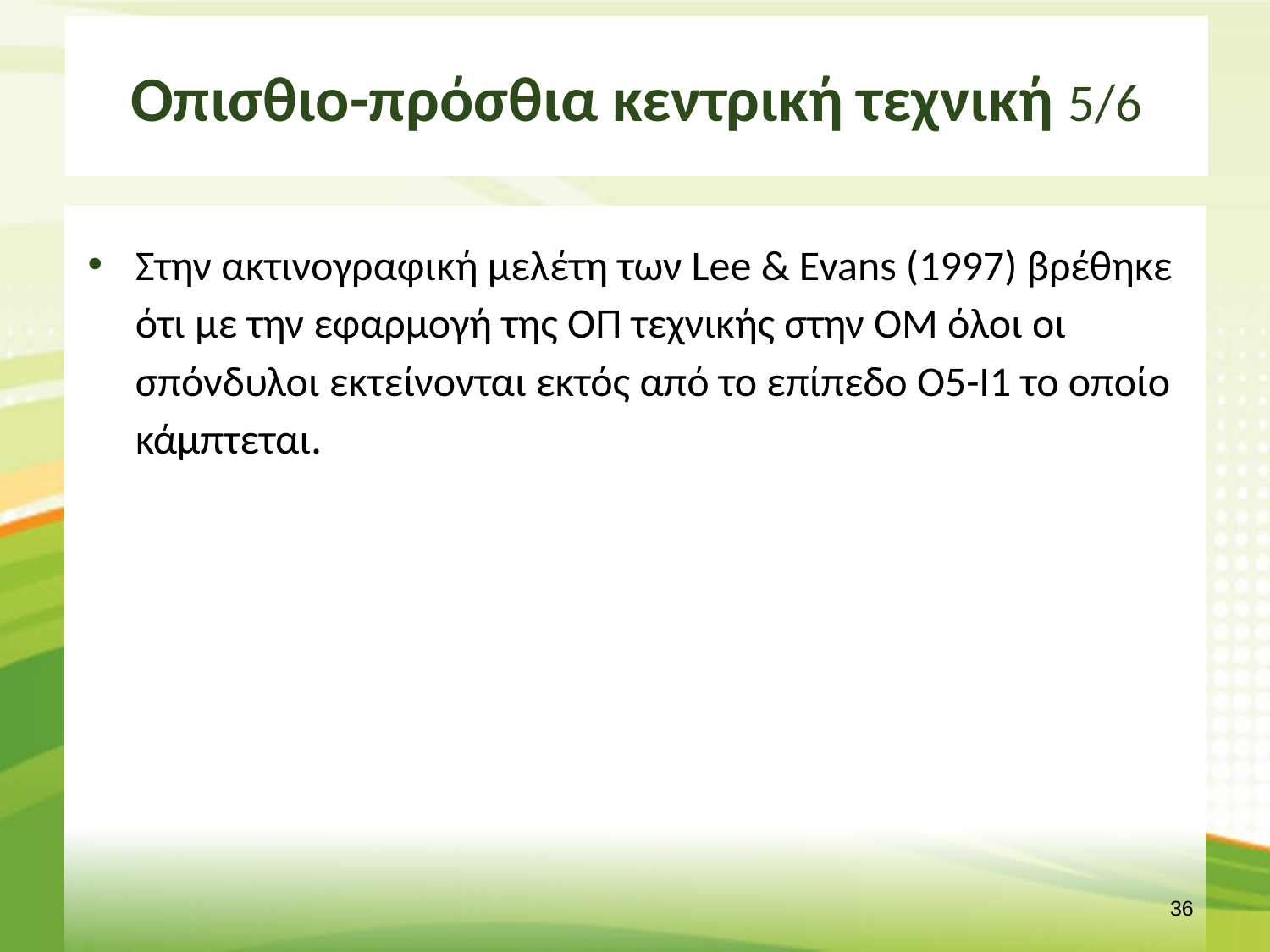

# Οπισθιο-πρόσθια κεντρική τεχνική 5/6
Στην ακτινογραφική μελέτη των Lee & Evans (1997) βρέθηκε ότι με την εφαρμογή της ΟΠ τεχνικής στην ΟΜ όλοι οι σπόνδυλοι εκτείνονται εκτός από το επίπεδο Ο5-Ι1 το οποίο κάμπτεται.

36